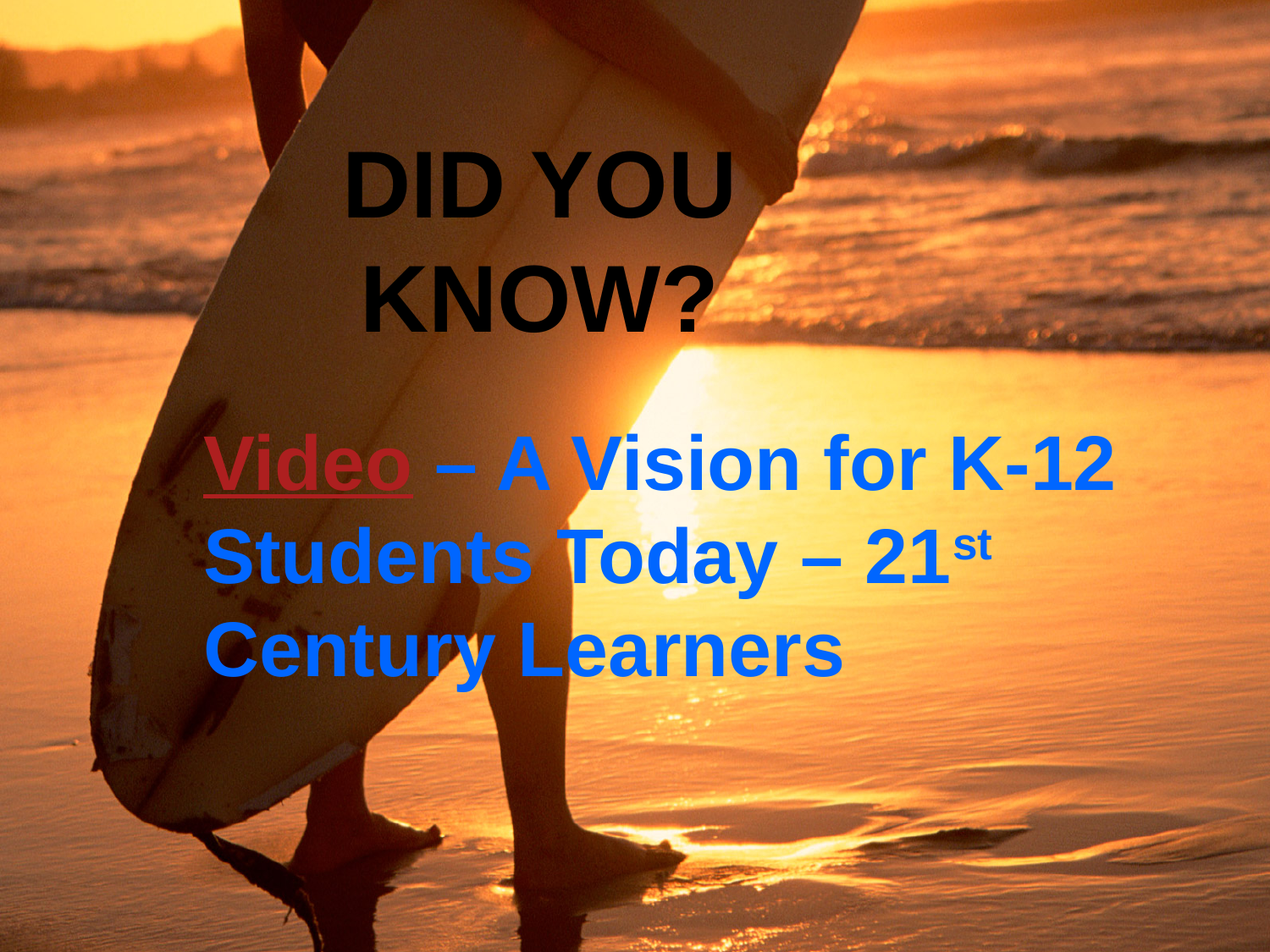

# Did You Know?
Video – A Vision for K-12 Students Today – 21st Century Learners